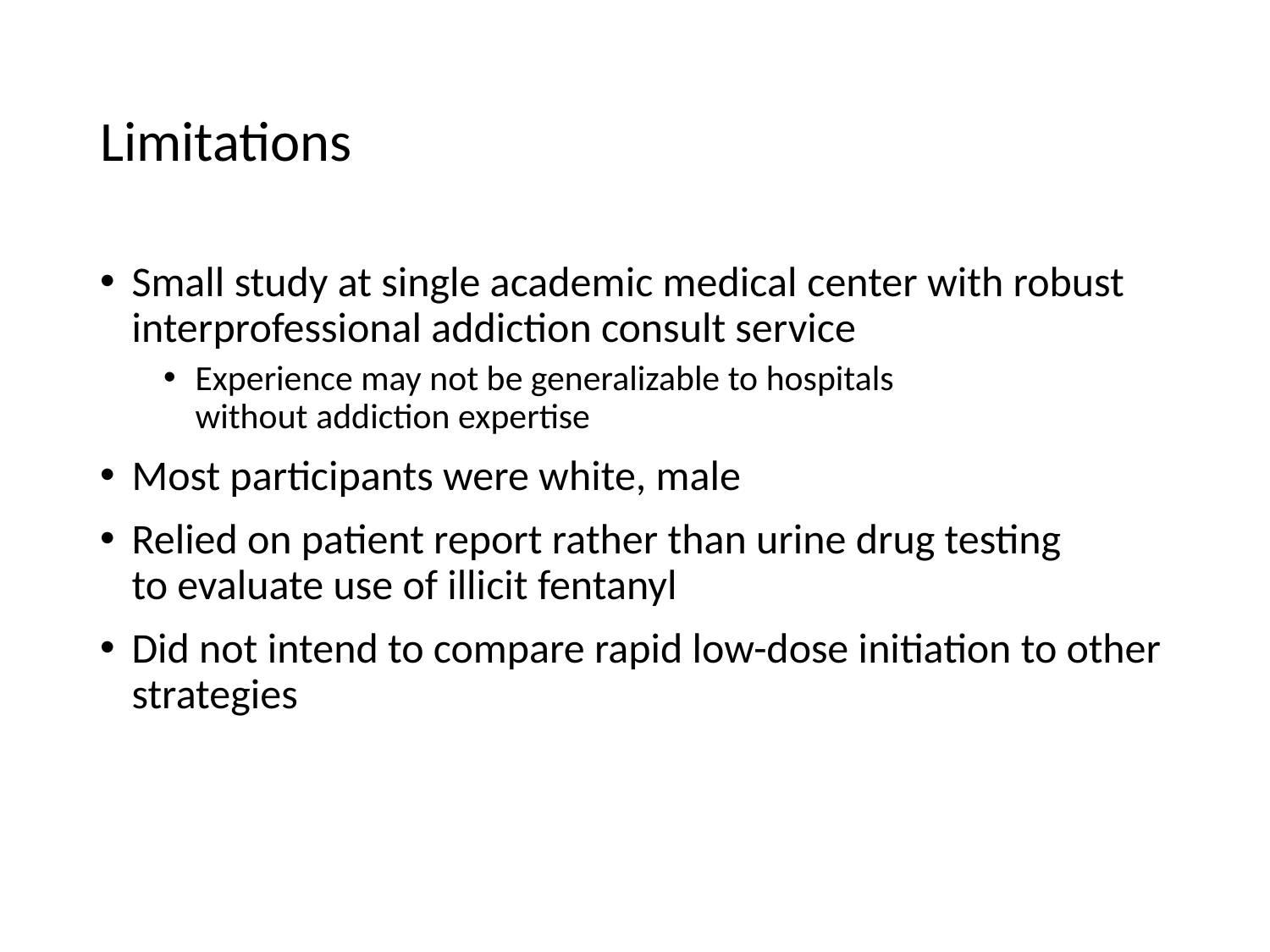

# Limitations
Small study at single academic medical center with robust interprofessional addiction consult service
Experience may not be generalizable to hospitals without addiction expertise
Most participants were white, male
Relied on patient report rather than urine drug testing to evaluate use of illicit fentanyl
Did not intend to compare rapid low-dose initiation to other strategies